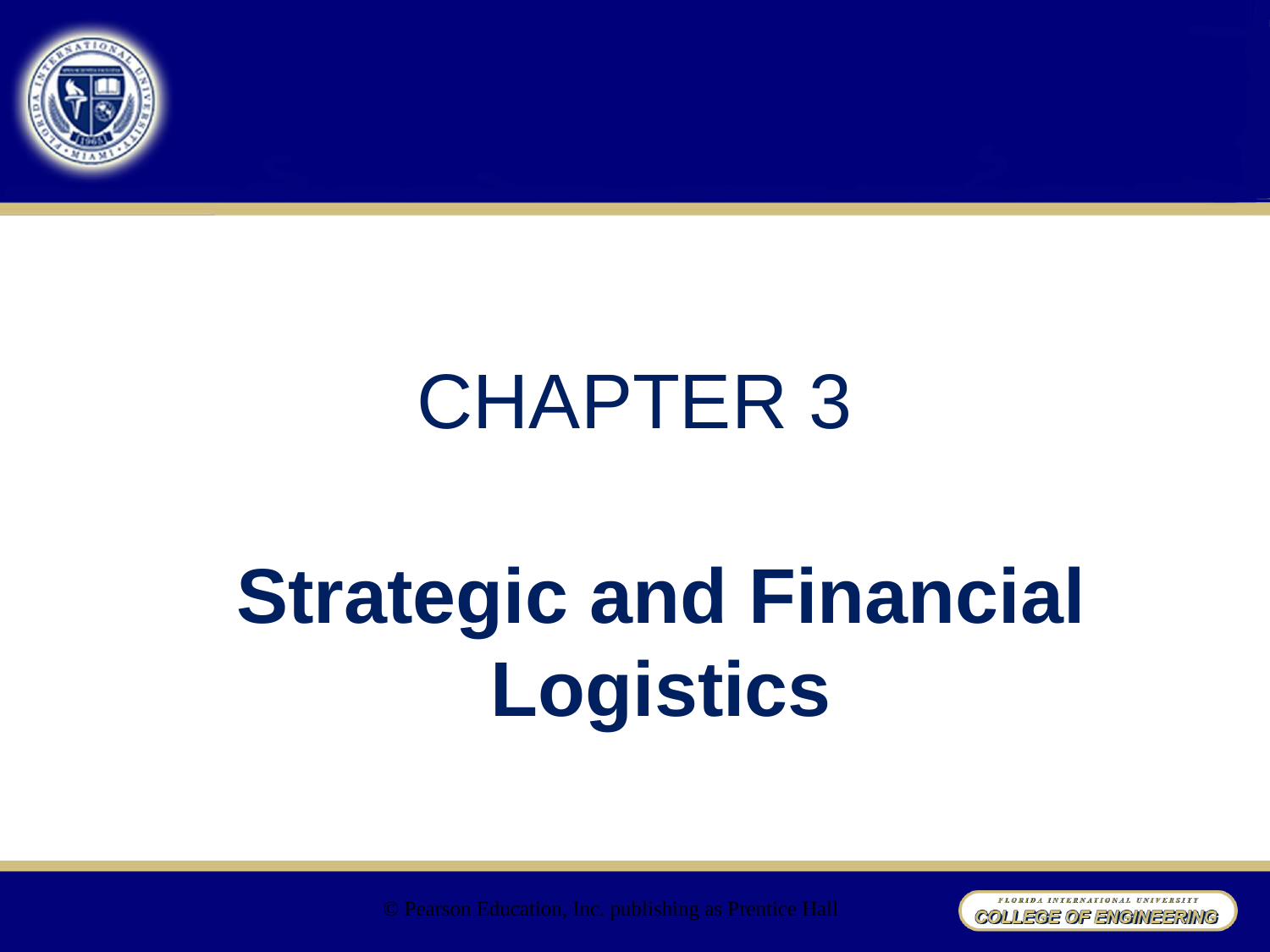

# CHAPTER 3
Strategic and Financial Logistics
© Pearson Education, Inc. publishing as Prentice Hall